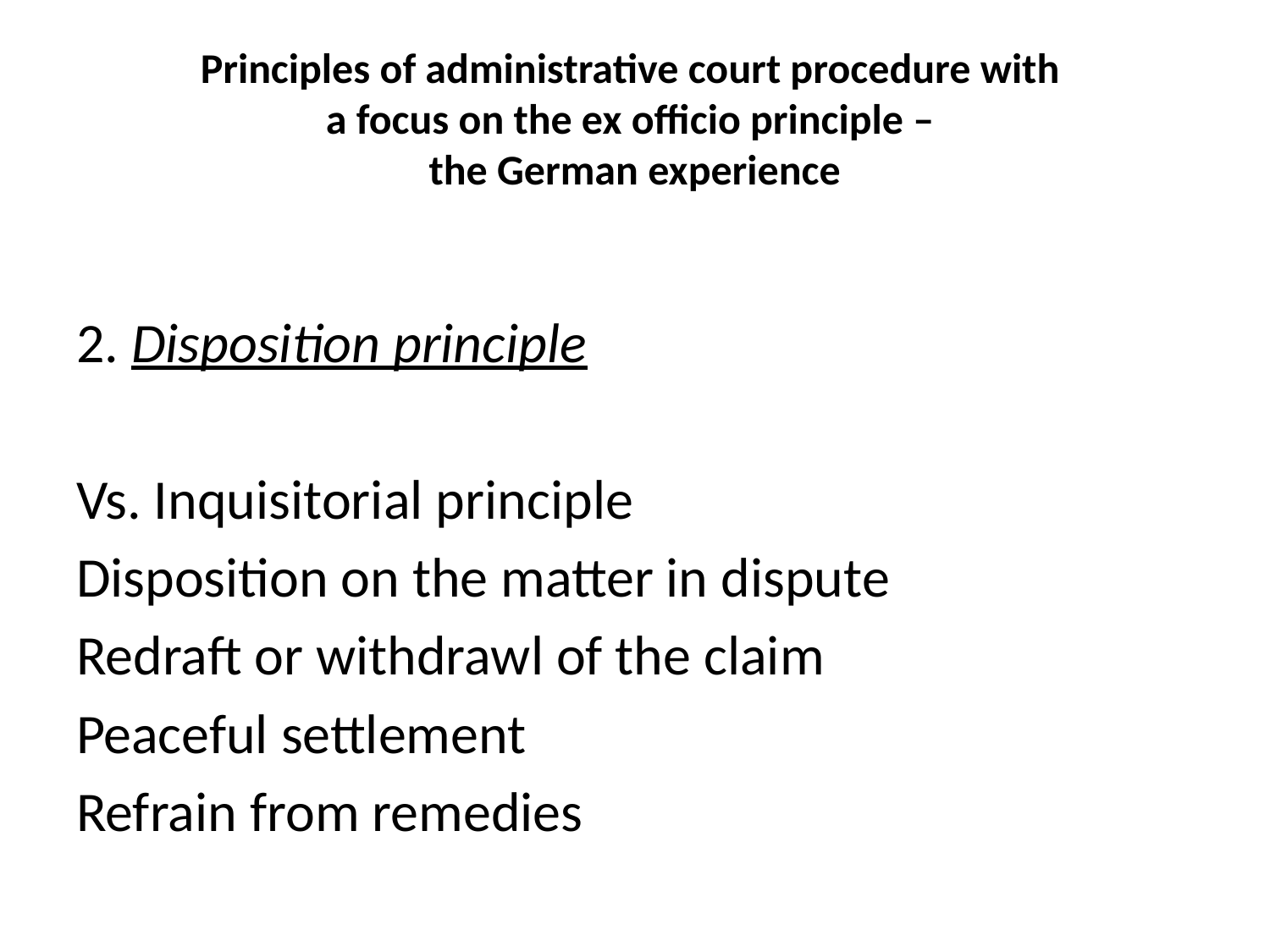

# Principles of administrative court procedure with a focus on the ex officio principle – the German experience

2. Disposition principle

Vs. Inquisitorial principle
Disposition on the matter in dispute
Redraft or withdrawl of the claim
Peaceful settlement
Refrain from remedies